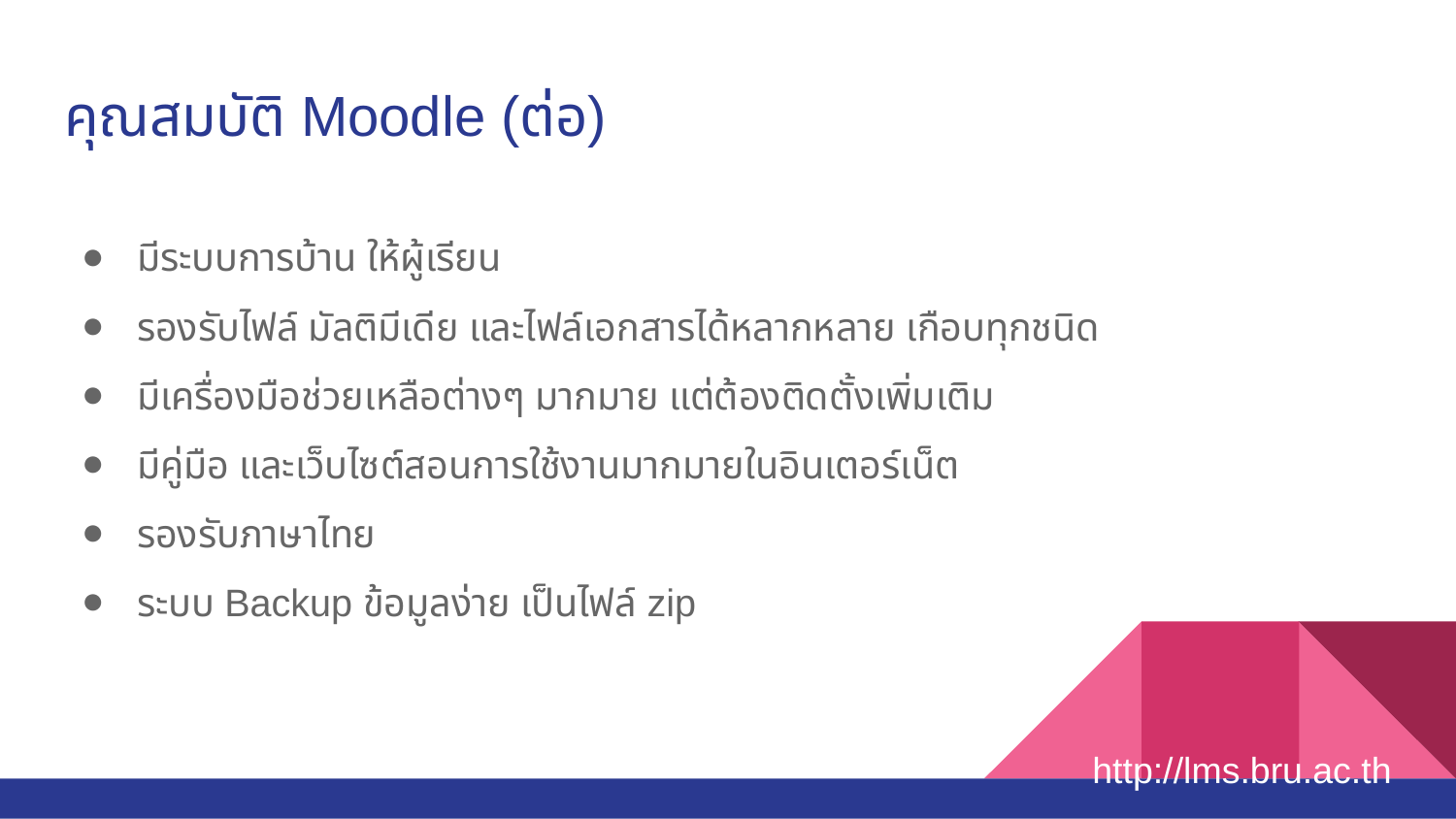

# คุณสมบัติ Moodle (ต่อ)
มีระบบการบ้าน ให้ผู้เรียน
รองรับไฟล์ มัลติมีเดีย และไฟล์เอกสารได้หลากหลาย เกือบทุกชนิด
มีเครื่องมือช่วยเหลือต่างๆ มากมาย แต่ต้องติดตั้งเพิ่มเติม
มีคู่มือ และเว็บไซต์สอนการใช้งานมากมายในอินเตอร์เน็ต
รองรับภาษาไทย
ระบบ Backup ข้อมูลง่าย เป็นไฟล์ zip
http://lms.bru.ac.th